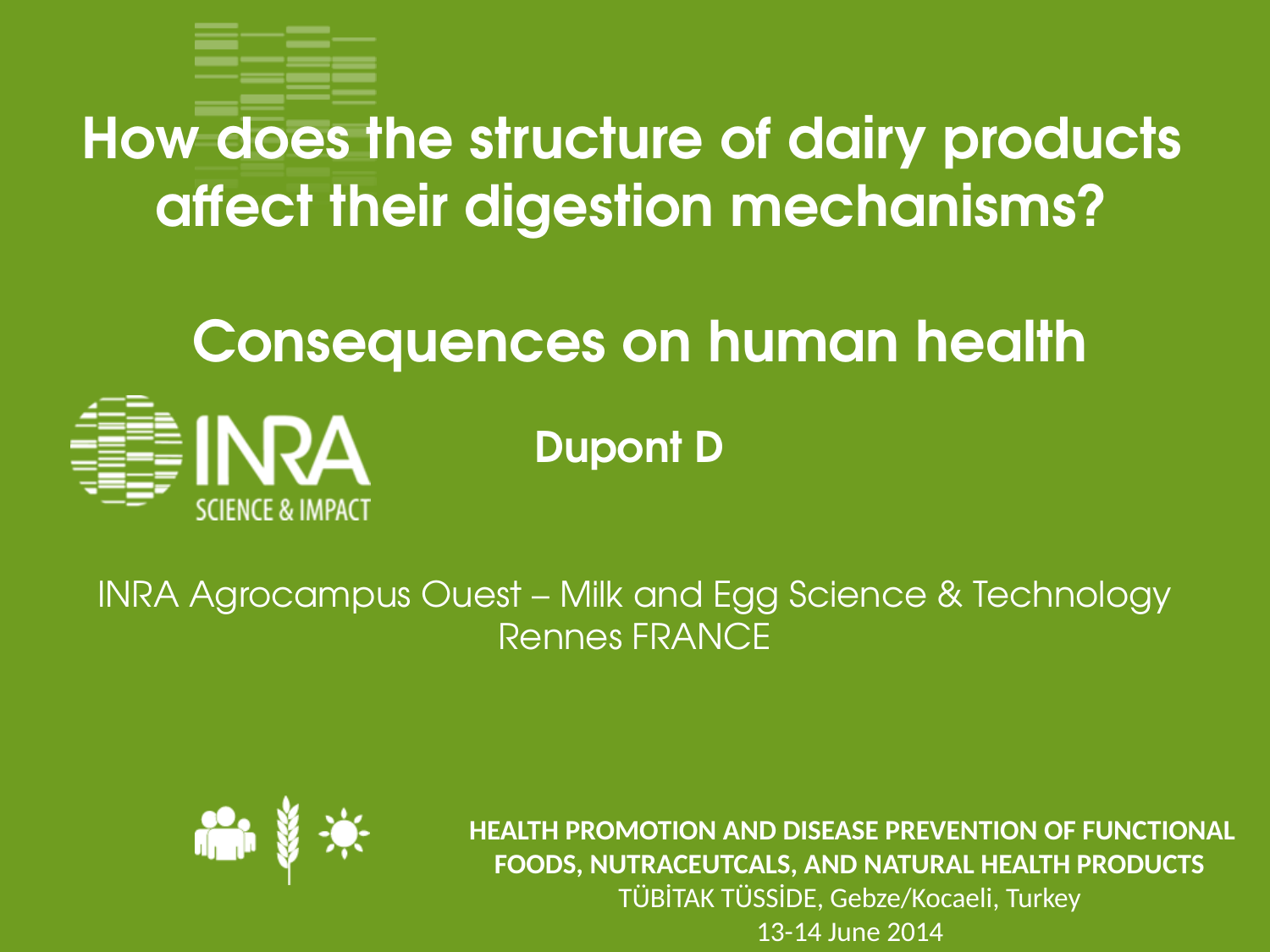

How does the structure of dairy products affect their digestion mechanisms?
 Consequences on human health

Dupont D

INRA Agrocampus Ouest – Milk and Egg Science & Technology
Rennes FRANCE

 HEALTH PROMOTION AND DISEASE PREVENTION OF FUNCTIONAL FOODS, NUTRACEUTCALS, AND NATURAL HEALTH PRODUCTS
TÜBİTAK TÜSSİDE, Gebze/Kocaeli, Turkey
13-14 June 2014